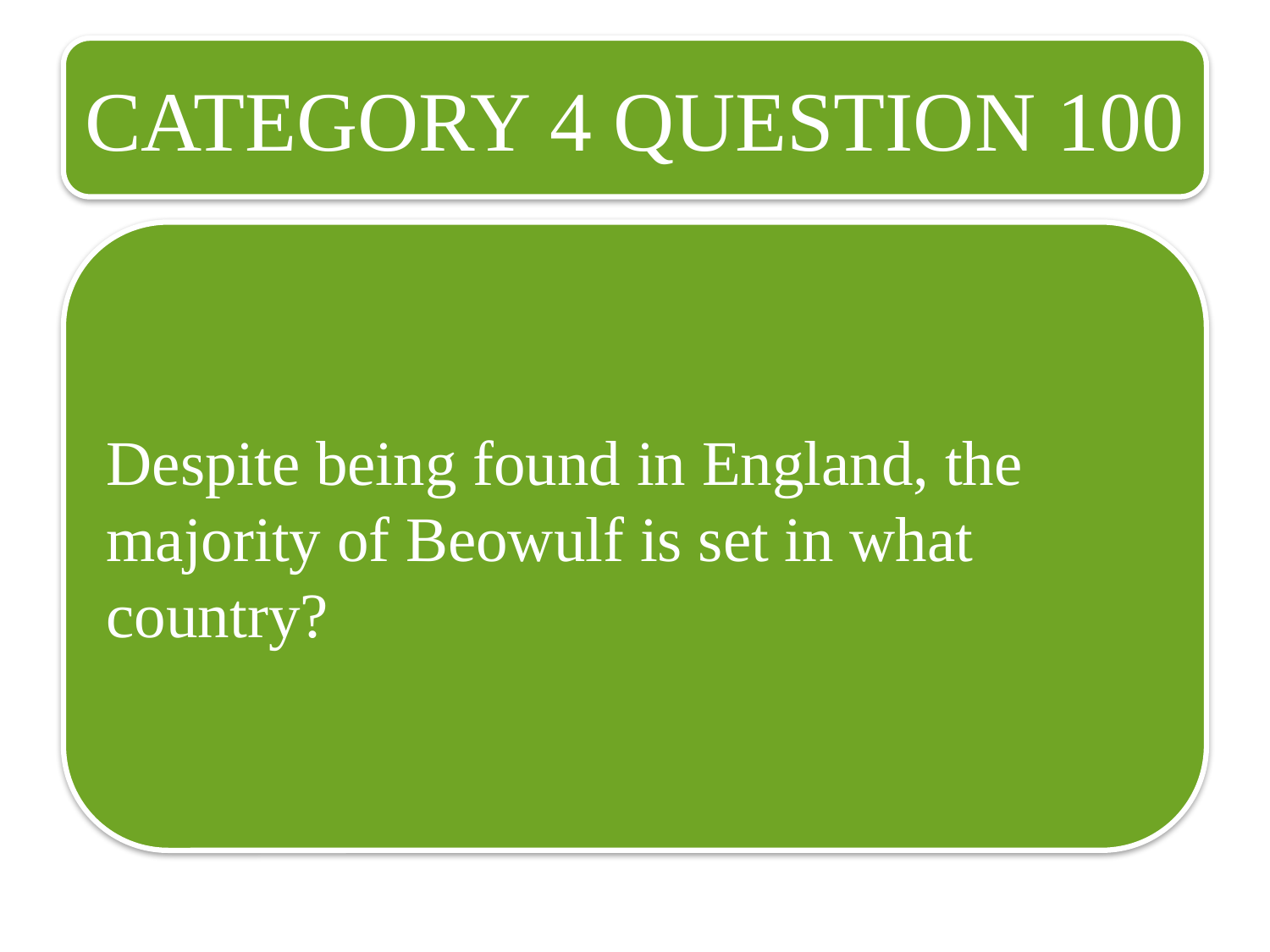

CATEGORY 4 QUESTION 100
Despite being found in England, the majority of Beowulf is set in what country?